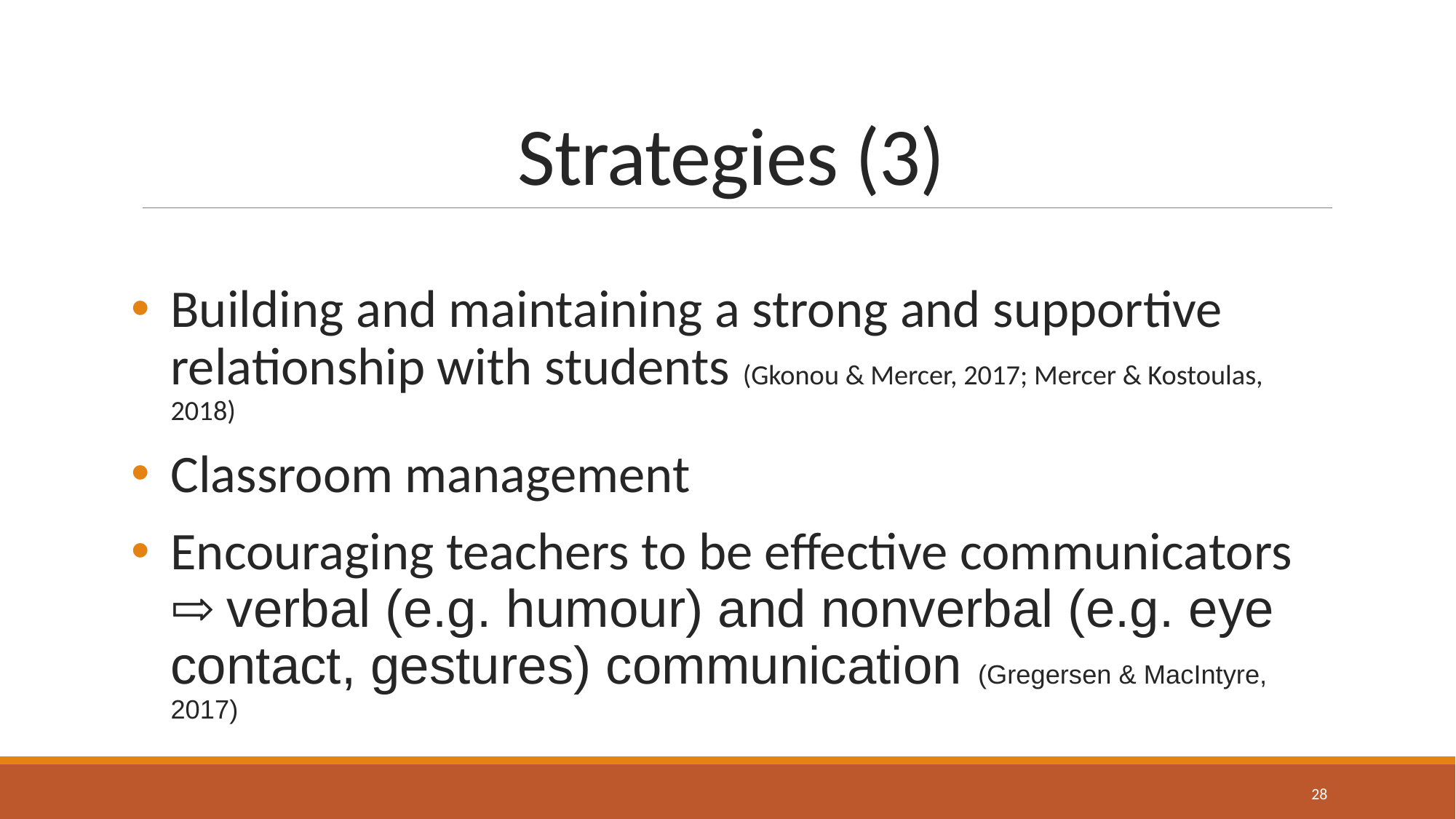

# Strategies (3)

Building and maintaining a strong and supportive relationship with students (Gkonou & Mercer, 2017; Mercer & Kostoulas, 2018)
Classroom management
Encouraging teachers to be effective communicators ⇨ verbal (e.g. humour) and nonverbal (e.g. eye contact, gestures) communication (Gregersen & MacIntyre, 2017)

28